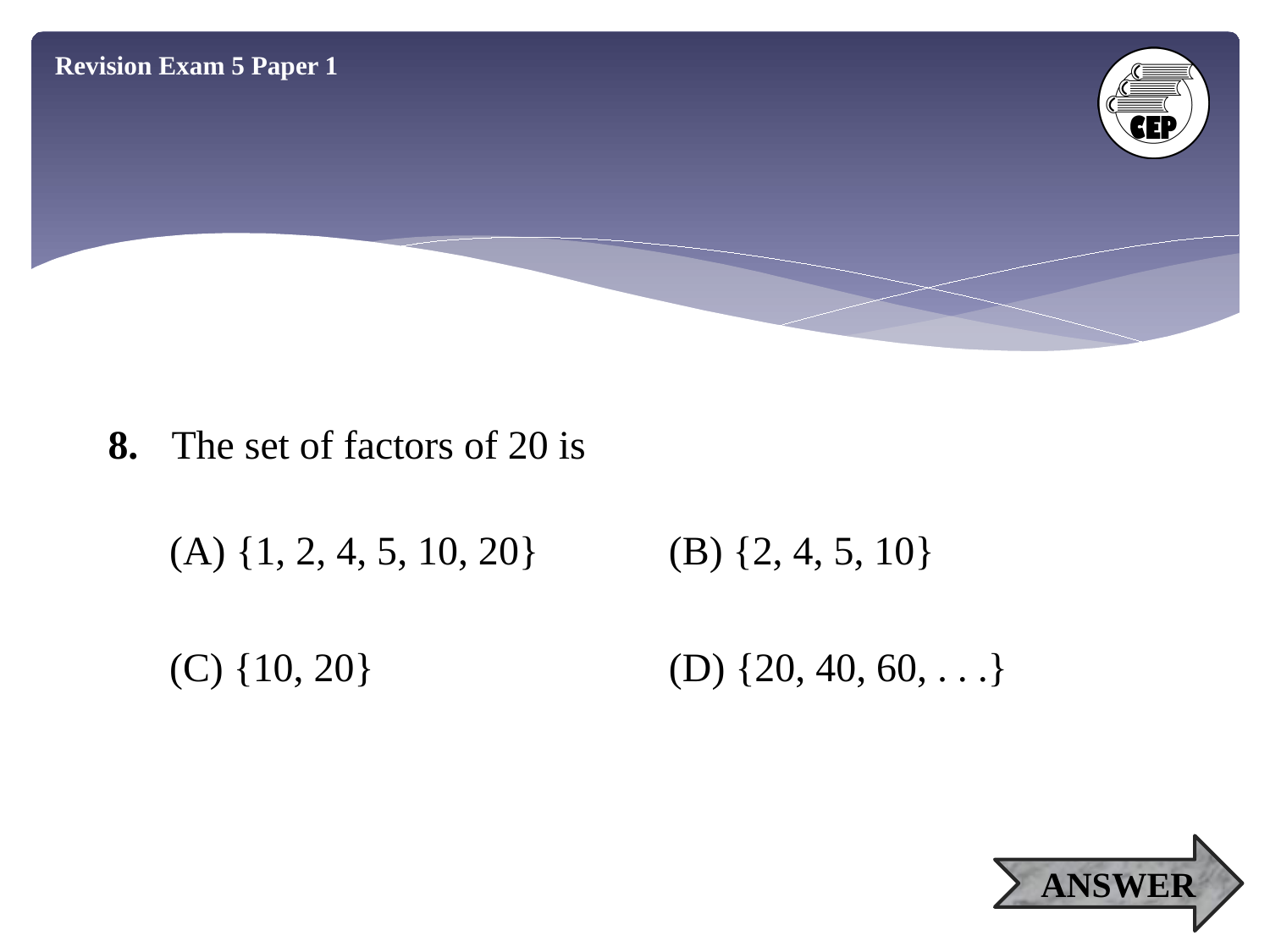

Revision Exam 5 Paper 1
8.	The set of factors of 20 is
(A) {1, 2, 4, 5, 10, 20}
(B) {2, 4, 5, 10}
(C) {10, 20}
(D) {20, 40, 60, . . .}
ANSWER